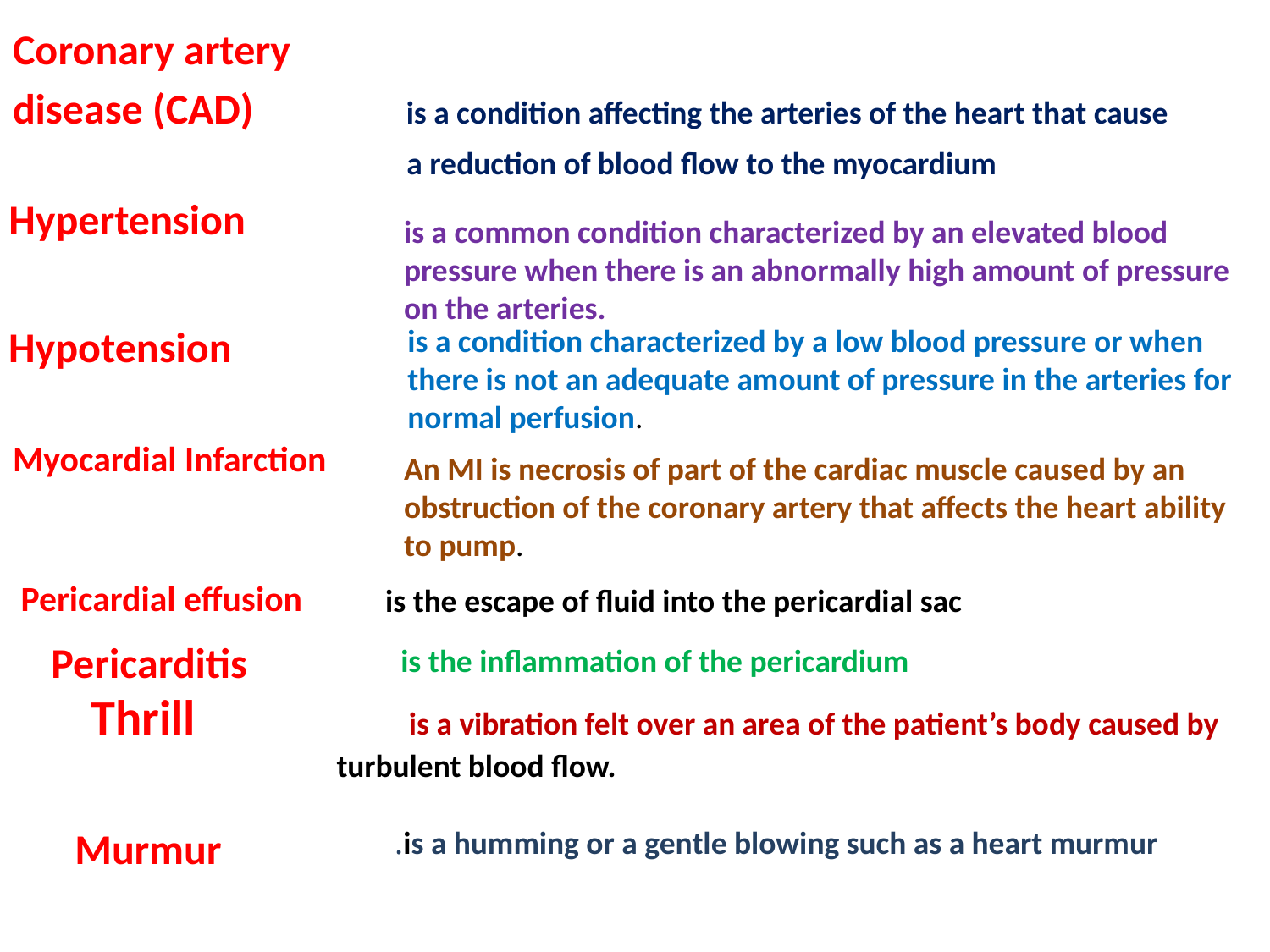

Coronary artery
disease (CAD)                is a condition affecting the arteries of the heart that cause
                                                 a reduction of blood flow to the myocardium

Myocardial Infarction

       Thrill                   is a vibration felt over an area of the patient’s body caused by                                                   turbulent blood flow.
Hypertension
is a common condition characterized by an elevated blood pressure when there is an abnormally high amount of pressure on the arteries.
Hypotension
is a condition characterized by a low blood pressure or when there is not an adequate amount of pressure in the arteries for normal perfusion.
An MI is necrosis of part of the cardiac muscle caused by an obstruction of the coronary artery that affects the heart ability to pump.
Pericardial effusion
is the escape of fluid into the pericardial sac
Pericarditis
is the inflammation of the pericardium
Murmur
is a humming or a gentle blowing such as a heart murmur.